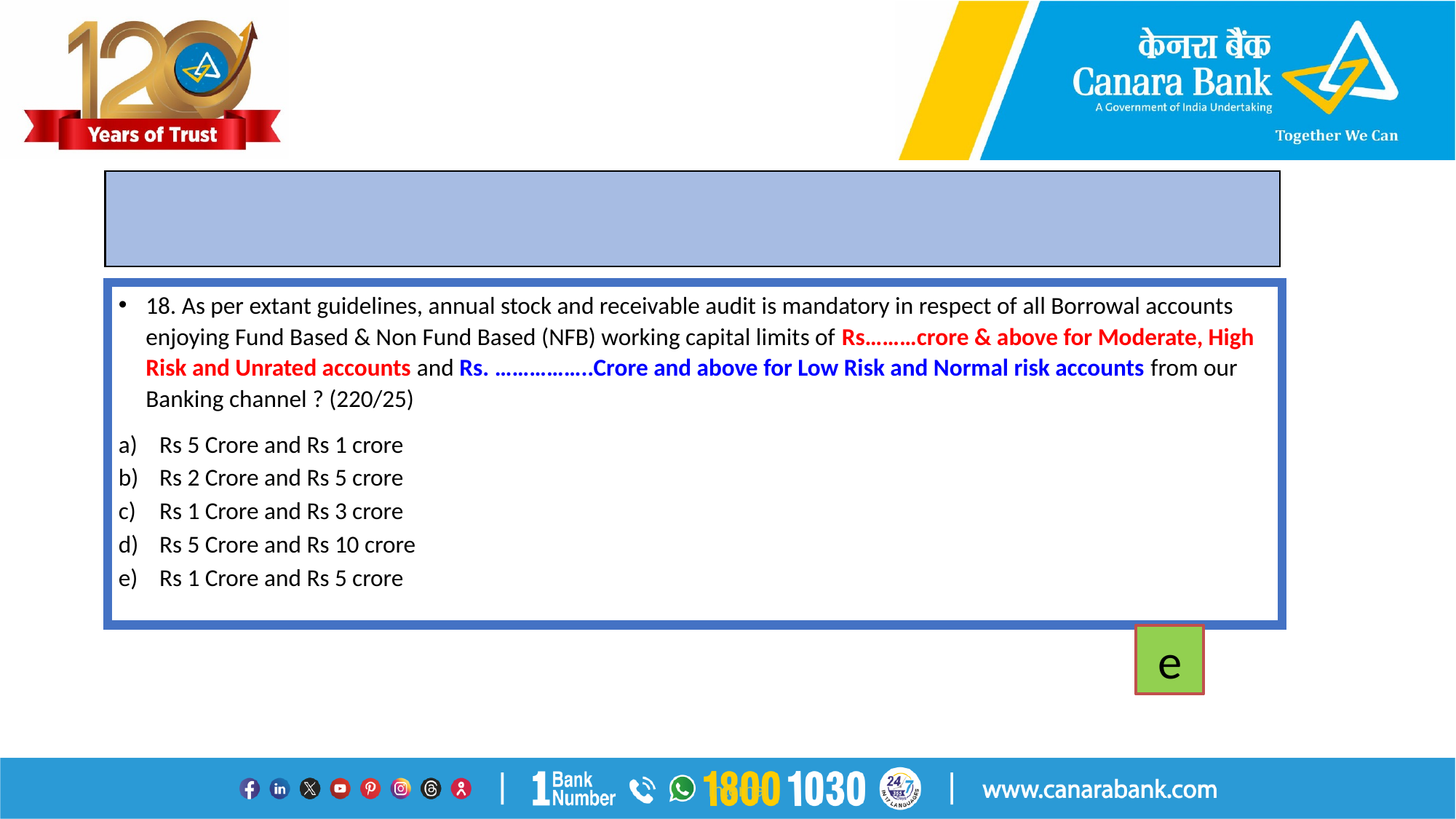

#
18. As per extant guidelines, annual stock and receivable audit is mandatory in respect of all Borrowal accounts enjoying Fund Based & Non Fund Based (NFB) working capital limits of Rs………crore & above for Moderate, High Risk and Unrated accounts and Rs. ……………..Crore and above for Low Risk and Normal risk accounts from our Banking channel ? (220/25)
Rs 5 Crore and Rs 1 crore
Rs 2 Crore and Rs 5 crore
Rs 1 Crore and Rs 3 crore
Rs 5 Crore and Rs 10 crore
Rs 1 Crore and Rs 5 crore
e
Internal